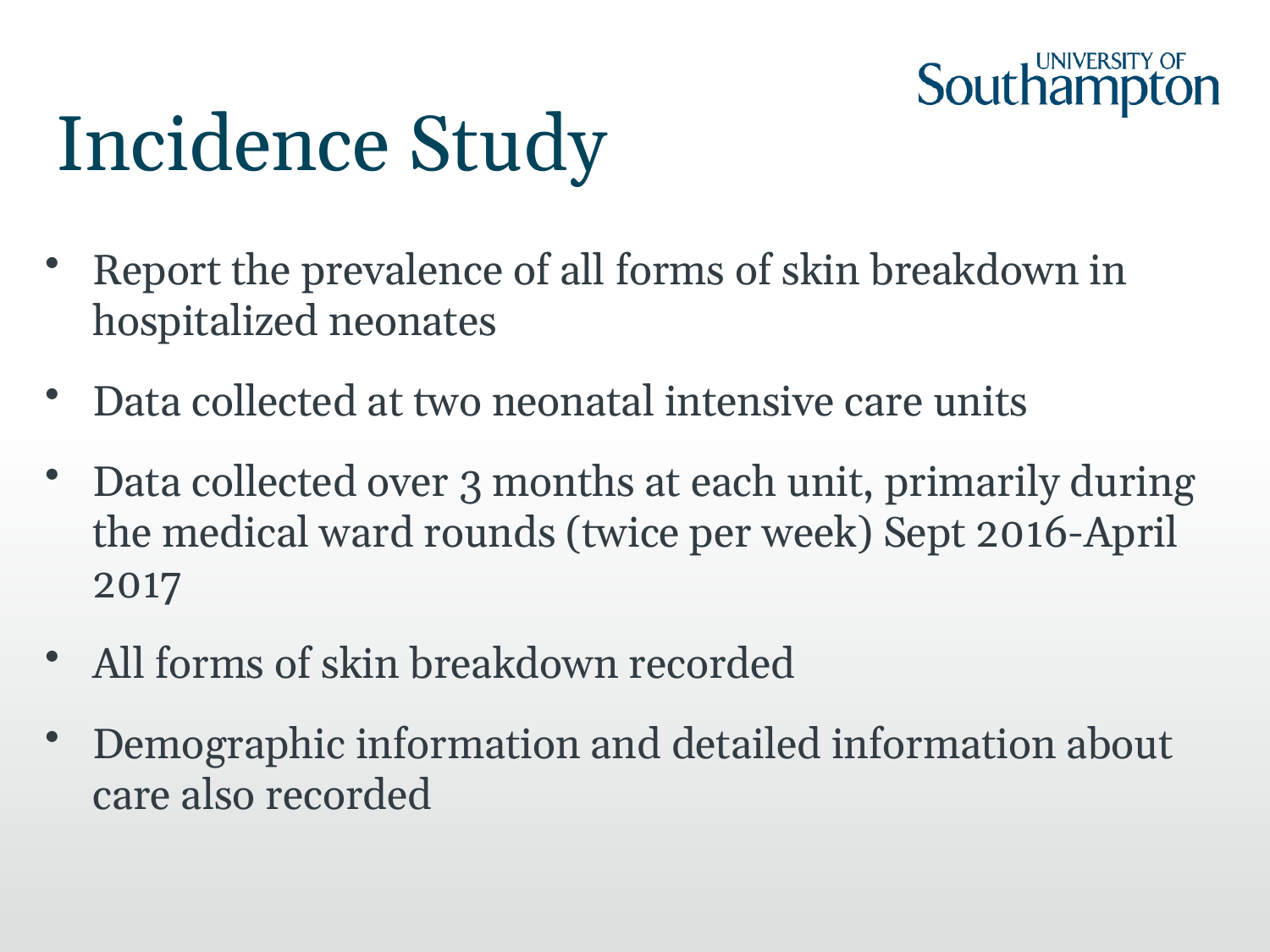

# Incidence Study
Report the prevalence of all forms of skin breakdown in hospitalized neonates
Data collected at two neonatal intensive care units
Data collected over 3 months at each unit, primarily during the medical ward rounds (twice per week) Sept 2016-April 2017
All forms of skin breakdown recorded
Demographic information and detailed information about care also recorded